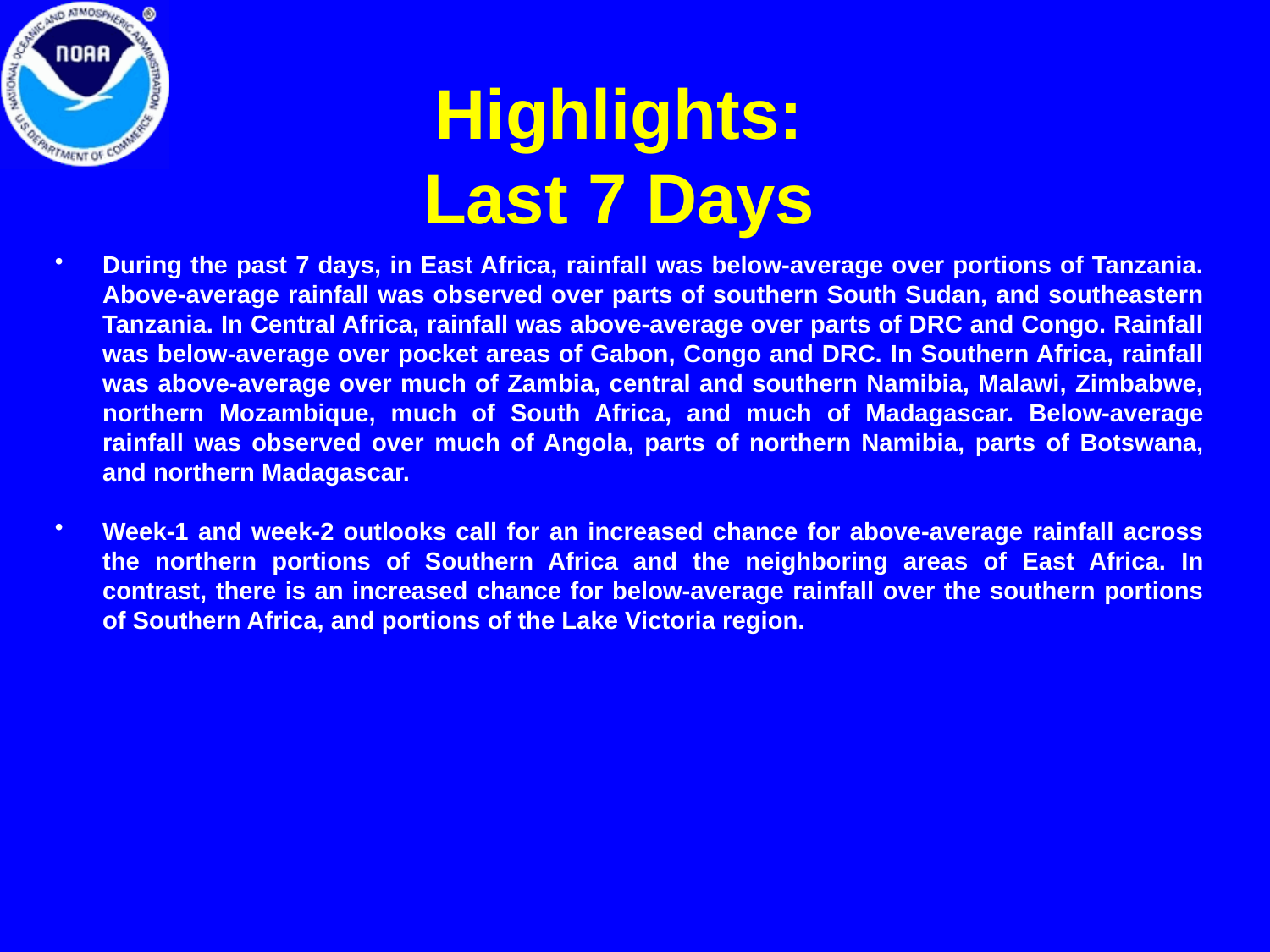

# Highlights: Last 7 Days
During the past 7 days, in East Africa, rainfall was below-average over portions of Tanzania. Above-average rainfall was observed over parts of southern South Sudan, and southeastern Tanzania. In Central Africa, rainfall was above-average over parts of DRC and Congo. Rainfall was below-average over pocket areas of Gabon, Congo and DRC. In Southern Africa, rainfall was above-average over much of Zambia, central and southern Namibia, Malawi, Zimbabwe, northern Mozambique, much of South Africa, and much of Madagascar. Below-average rainfall was observed over much of Angola, parts of northern Namibia, parts of Botswana, and northern Madagascar.

Week-1 and week-2 outlooks call for an increased chance for above-average rainfall across the northern portions of Southern Africa and the neighboring areas of East Africa. In contrast, there is an increased chance for below-average rainfall over the southern portions of Southern Africa, and portions of the Lake Victoria region.